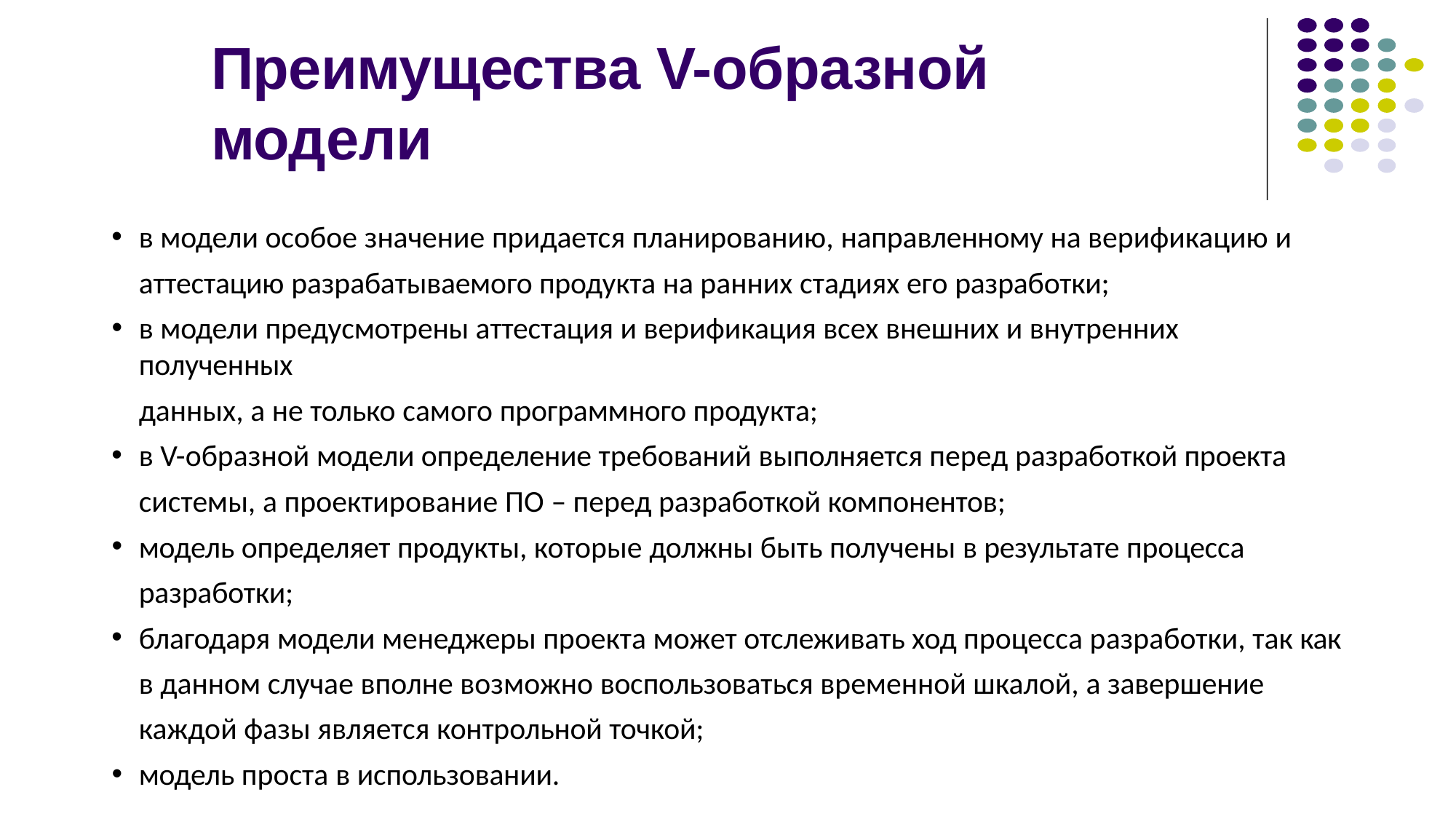

# Преимущества V-образной модели
в модели особое значение придается планированию, направленному на верификацию и аттестацию разрабатываемого продукта на ранних стадиях его разработки;
в модели предусмотрены аттестация и верификация всех внешних и внутренних полученных
данных, а не только самого программного продукта;
в V-образной модели определение требований выполняется перед разработкой проекта системы, а проектирование ПО – перед разработкой компонентов;
модель определяет продукты, которые должны быть получены в результате процесса
разработки;
благодаря модели менеджеры проекта может отслеживать ход процесса разработки, так как в данном случае вполне возможно воспользоваться временной шкалой, а завершение каждой фазы является контрольной точкой;
модель проста в использовании.